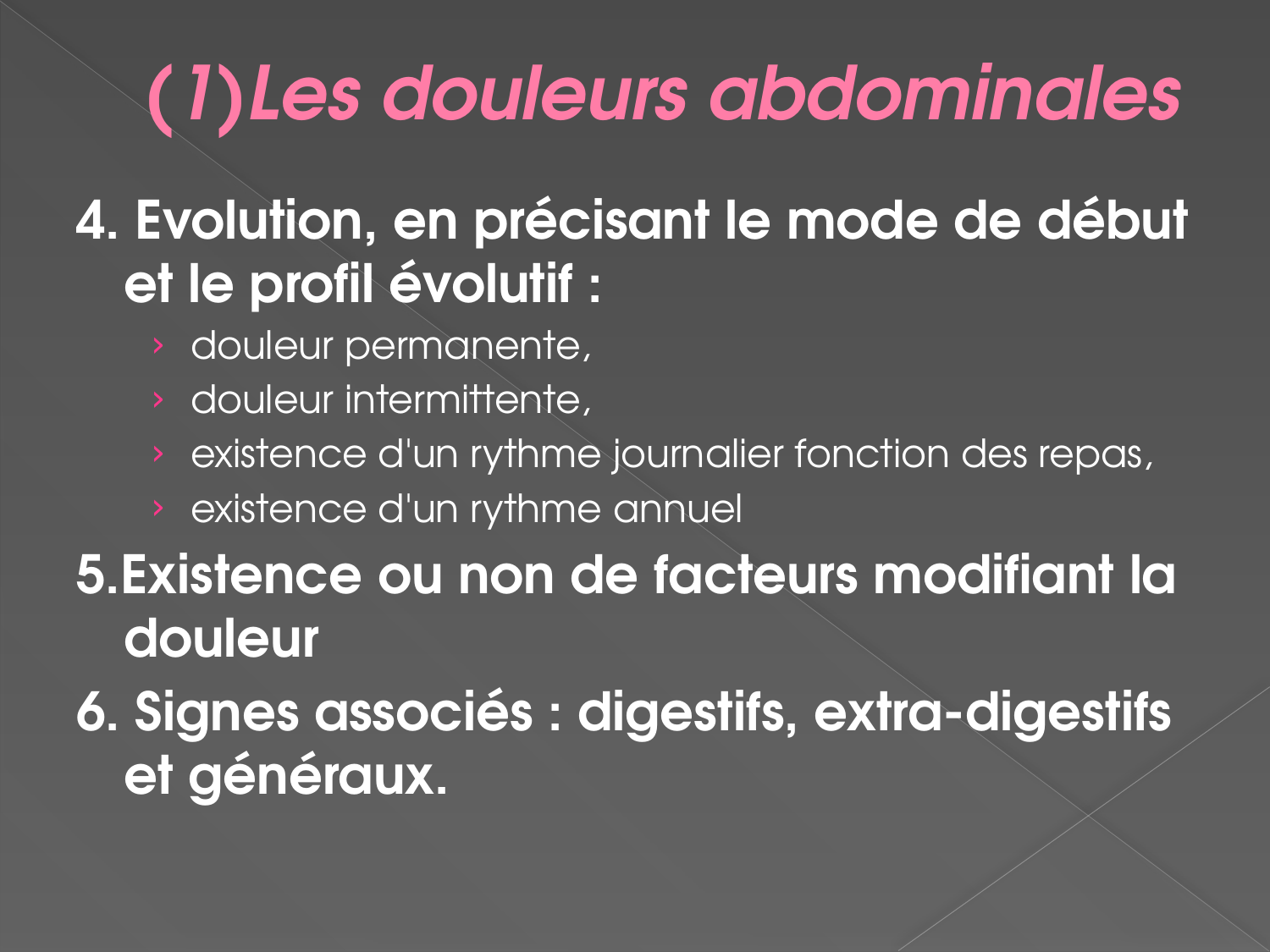

# (1)Les douleurs abdominales
4. Evolution, en précisant le mode de début et le profil évolutif :
douleur permanente,
douleur intermittente,
existence d'un rythme journalier fonction des repas,
existence d'un rythme annuel
5.Existence ou non de facteurs modifiant la douleur
6. Signes associés : digestifs, extra-digestifs et généraux.